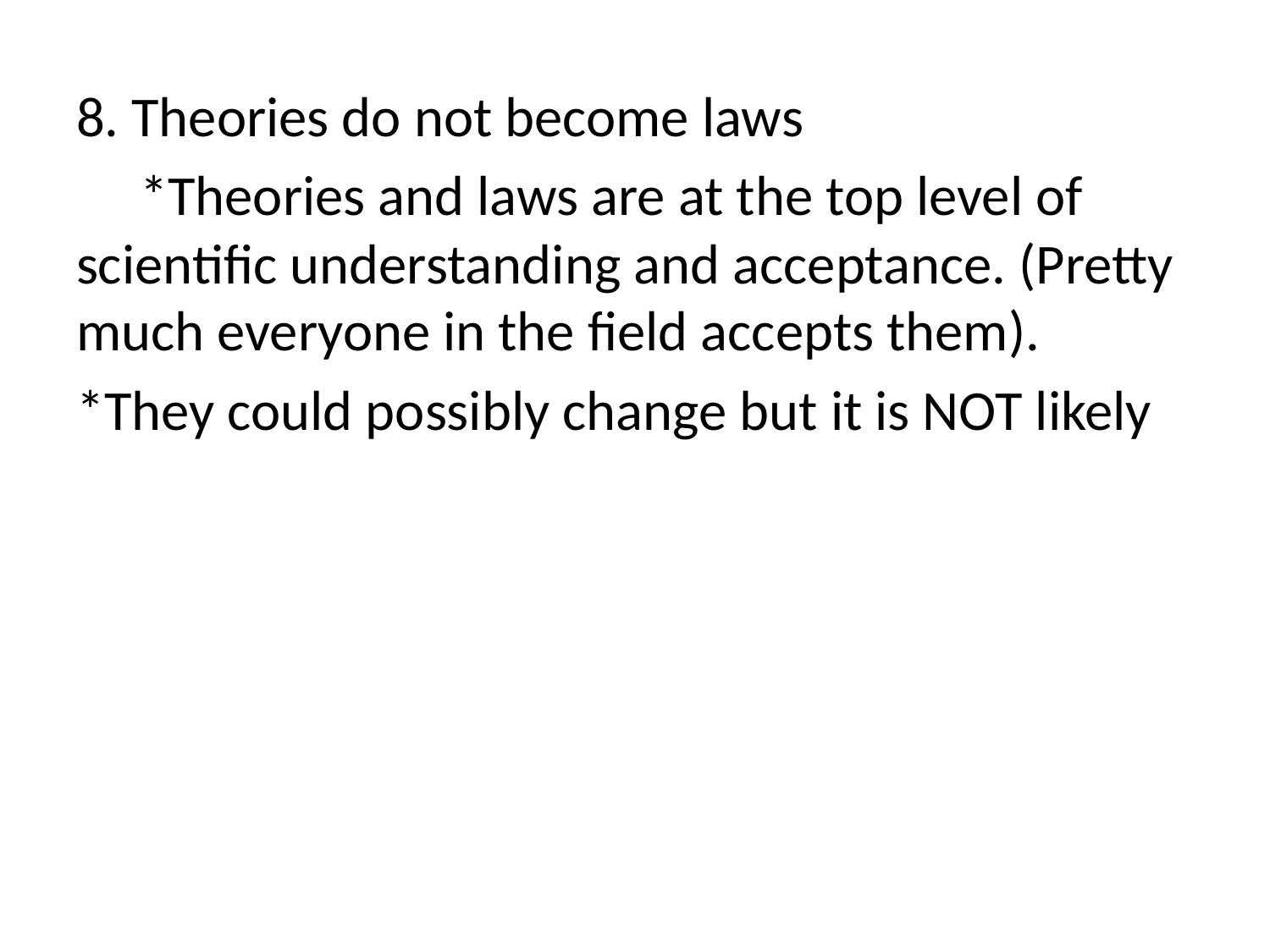

8. Theories do not become laws
     *Theories and laws are at the top level of scientific understanding and acceptance. (Pretty much everyone in the field accepts them).
*They could possibly change but it is NOT likely